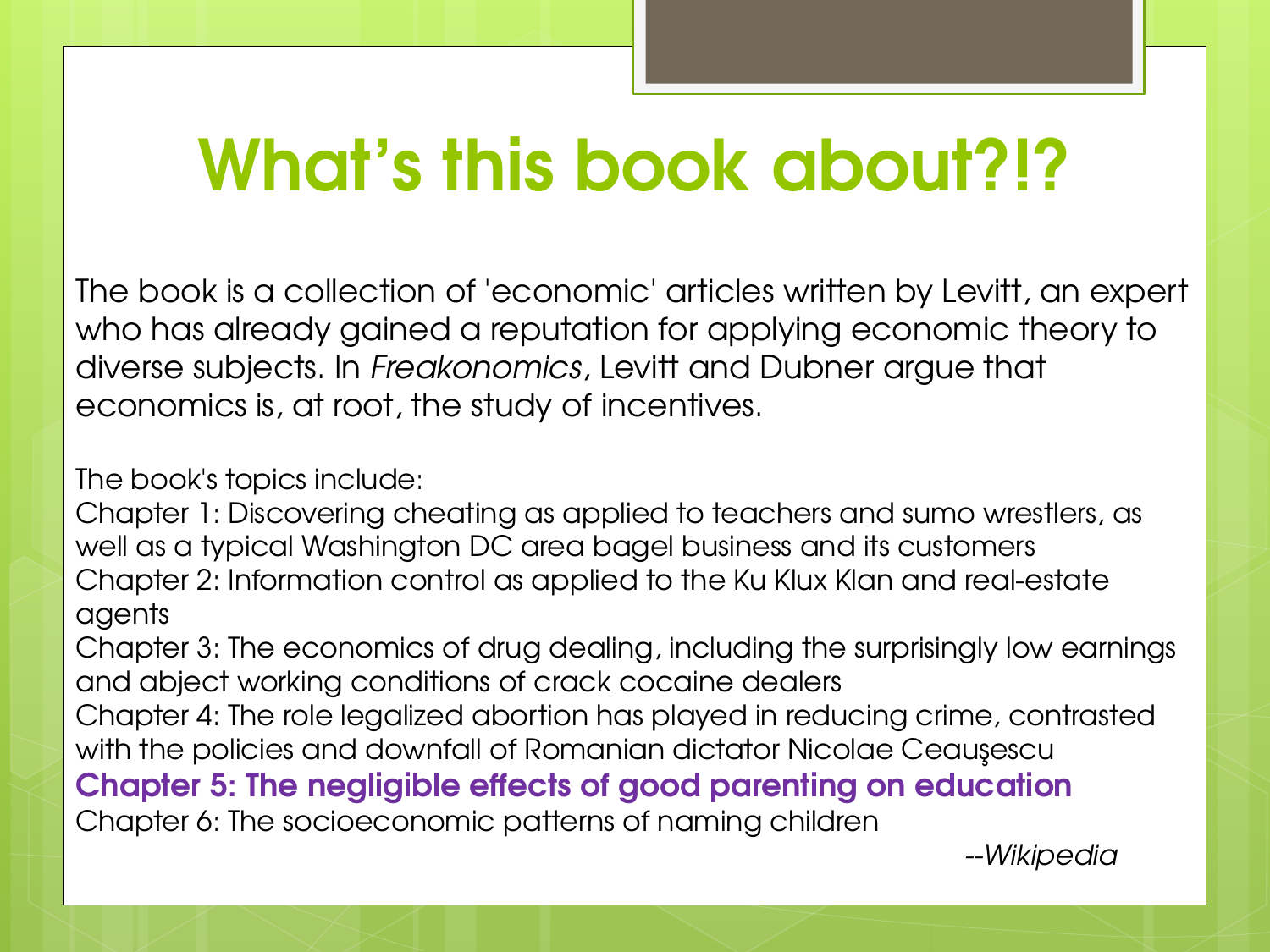

# What’s this book about?!?
The book is a collection of 'economic' articles written by Levitt, an expert who has already gained a reputation for applying economic theory to diverse subjects. In Freakonomics, Levitt and Dubner argue that economics is, at root, the study of incentives.

The book's topics include:
Chapter 1: Discovering cheating as applied to teachers and sumo wrestlers, as well as a typical Washington DC area bagel business and its customers
Chapter 2: Information control as applied to the Ku Klux Klan and real-estate agents
Chapter 3: The economics of drug dealing, including the surprisingly low earnings and abject working conditions of crack cocaine dealers
Chapter 4: The role legalized abortion has played in reducing crime, contrasted with the policies and downfall of Romanian dictator Nicolae Ceauşescu
Chapter 5: The negligible effects of good parenting on education
Chapter 6: The socioeconomic patterns of naming children
							--Wikipedia